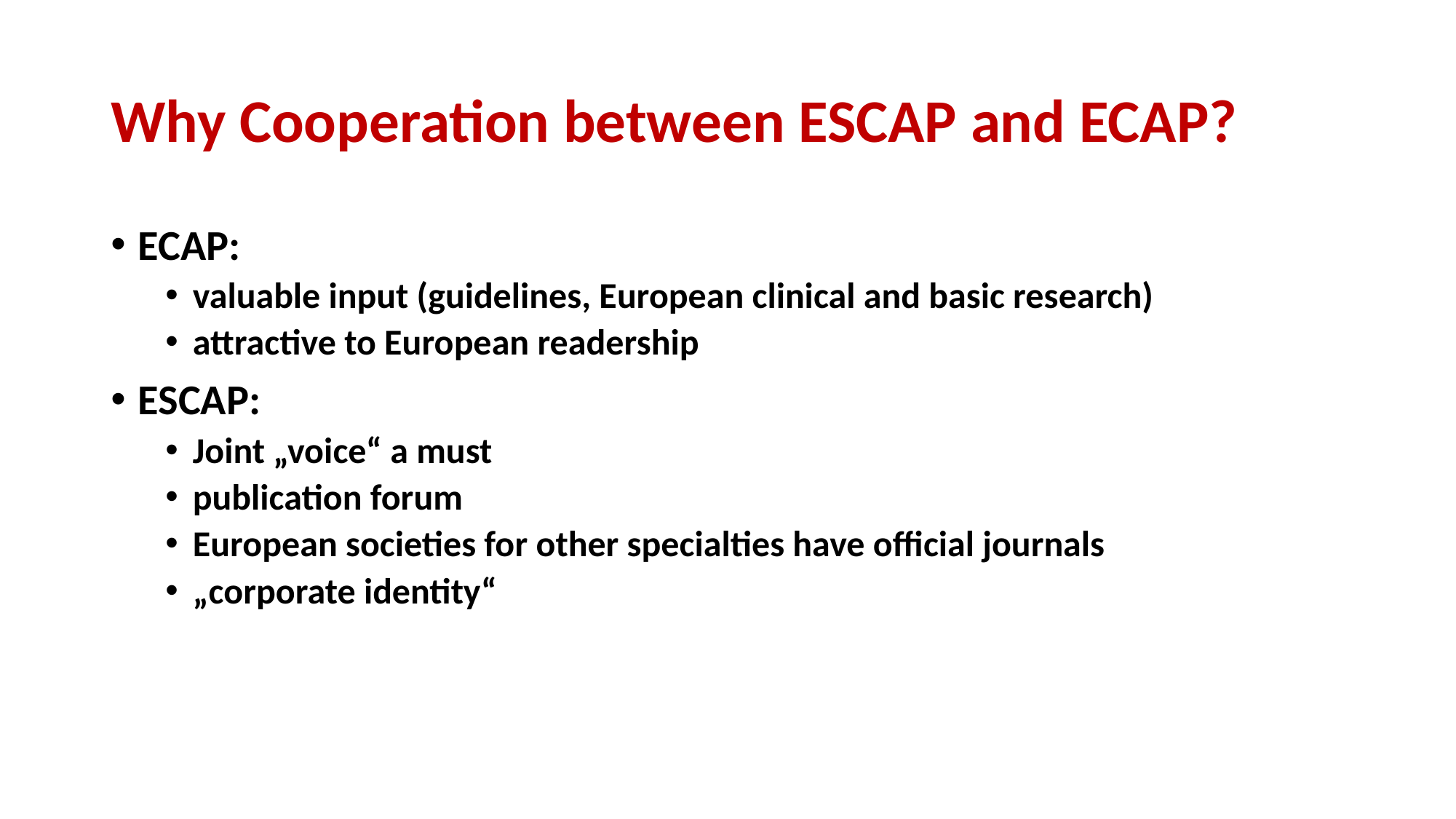

# Why Cooperation between ESCAP and ECAP?
ECAP:
valuable input (guidelines, European clinical and basic research)
attractive to European readership
ESCAP:
Joint „voice“ a must
publication forum
European societies for other specialties have official journals
„corporate identity“